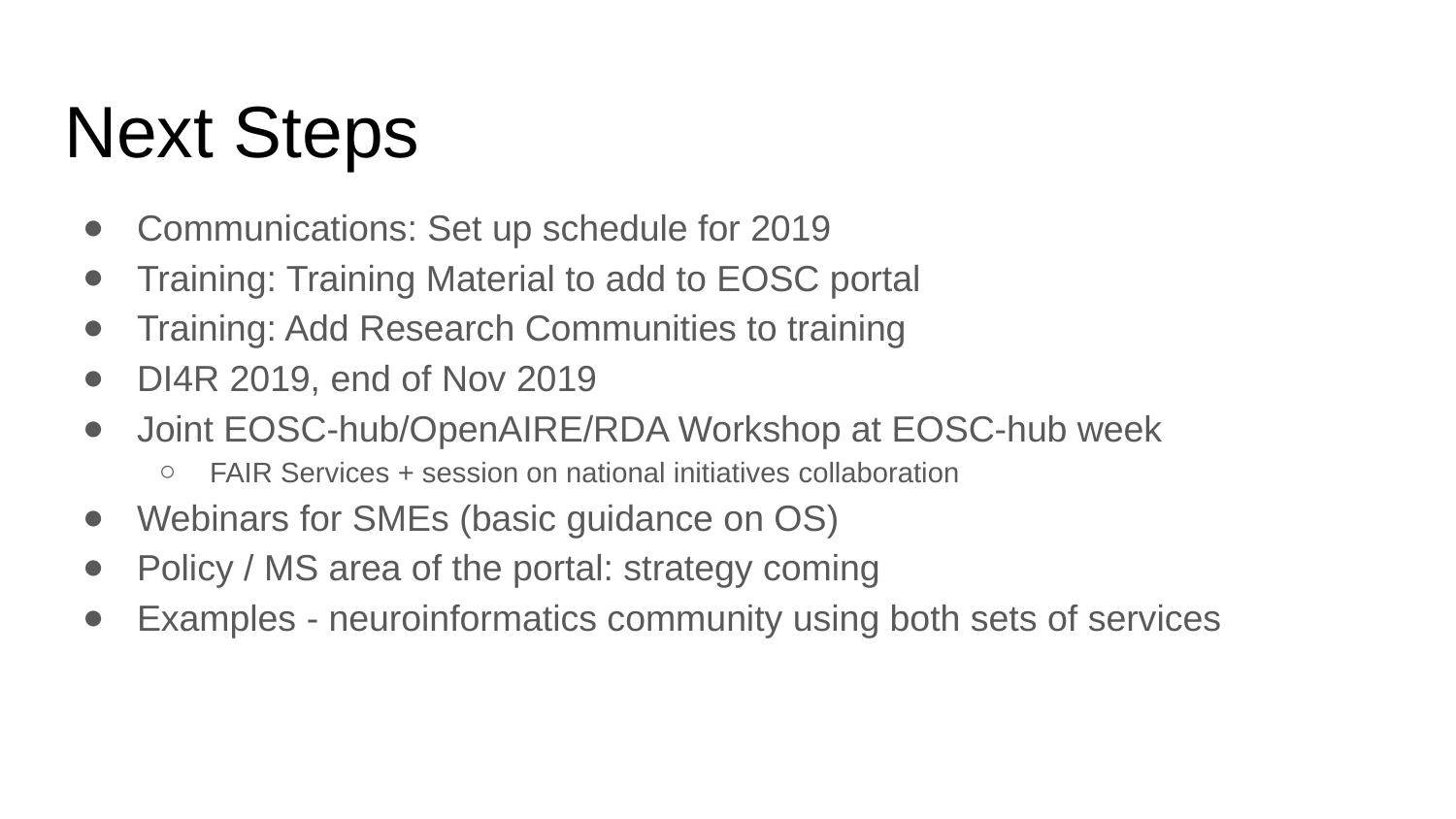

# Next Steps
Communications: Set up schedule for 2019
Training: Training Material to add to EOSC portal
Training: Add Research Communities to training
DI4R 2019, end of Nov 2019
Joint EOSC-hub/OpenAIRE/RDA Workshop at EOSC-hub week
FAIR Services + session on national initiatives collaboration
Webinars for SMEs (basic guidance on OS)
Policy / MS area of the portal: strategy coming
Examples - neuroinformatics community using both sets of services